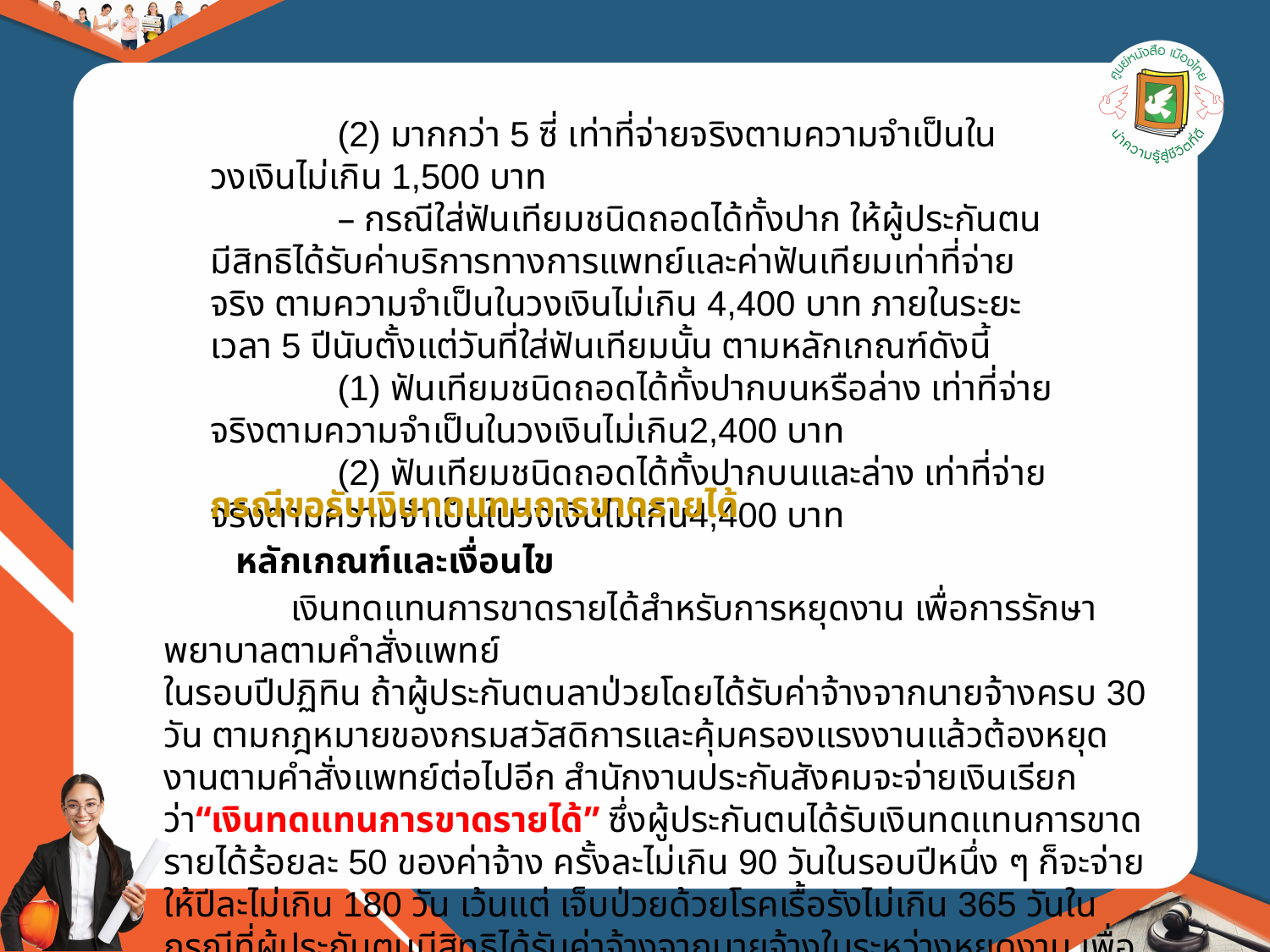

(2) มากกว่า 5 ซี่ เท่าที่จ่ายจริงตามความจำเป็นในวงเงินไม่เกิน 1,500 บาท
	– กรณีใส่ฟันเทียมชนิดถอดได้ทั้งปาก ให้ผู้ประกันตนมีสิทธิได้รับค่าบริการทางการแพทย์และค่าฟันเทียมเท่าที่จ่ายจริง ตามความจำเป็นในวงเงินไม่เกิน 4,400 บาท ภายในระยะเวลา 5 ปีนับตั้งแต่วันที่ใส่ฟันเทียมนั้น ตามหลักเกณฑ์ดังนี้
	(1) ฟันเทียมชนิดถอดได้ทั้งปากบนหรือล่าง เท่าที่จ่ายจริงตามความจำเป็นในวงเงินไม่เกิน2,400 บาท
	(2) ฟันเทียมชนิดถอดได้ทั้งปากบนและล่าง เท่าที่จ่ายจริงตามความจำเป็นในวงเงินไม่เกิน4,400 บาท
กรณีขอรับเงินทดแทนการขาดรายได้
หลักเกณฑ์และเงื่อนไข
	เงินทดแทนการขาดรายได้สำหรับการหยุดงาน เพื่อการรักษาพยาบาลตามคำสั่งแพทย์
ในรอบปีปฏิทิน ถ้าผู้ประกันตนลาป่วยโดยได้รับค่าจ้างจากนายจ้างครบ 30 วัน ตามกฎหมายของกรมสวัสดิการและคุ้มครองแรงงานแล้วต้องหยุดงานตามคำสั่งแพทย์ต่อไปอีก สำนักงานประกันสังคมจะจ่ายเงินเรียกว่า“เงินทดแทนการขาดรายได้” ซึ่งผู้ประกันตนได้รับเงินทดแทนการขาดรายได้ร้อยละ 50 ของค่าจ้าง ครั้งละไม่เกิน 90 วันในรอบปีหนึ่ง ๆ ก็จะจ่ายให้ปีละไม่เกิน 180 วัน เว้นแต่ เจ็บป่วยด้วยโรคเรื้อรังไม่เกิน 365 วันในกรณีที่ผู้ประกันตนมีสิทธิได้รับค่าจ้างจากนายจ้างในระหว่างหยุดงาน เพื่อการรักษาพยาบาลตามกฎหมายของกรมสวัสดิการและคุ้มครองแรงงาน หรือมีสิทธิตามระเบียบข้อบังคับเกี่ยวกับการทำงาน